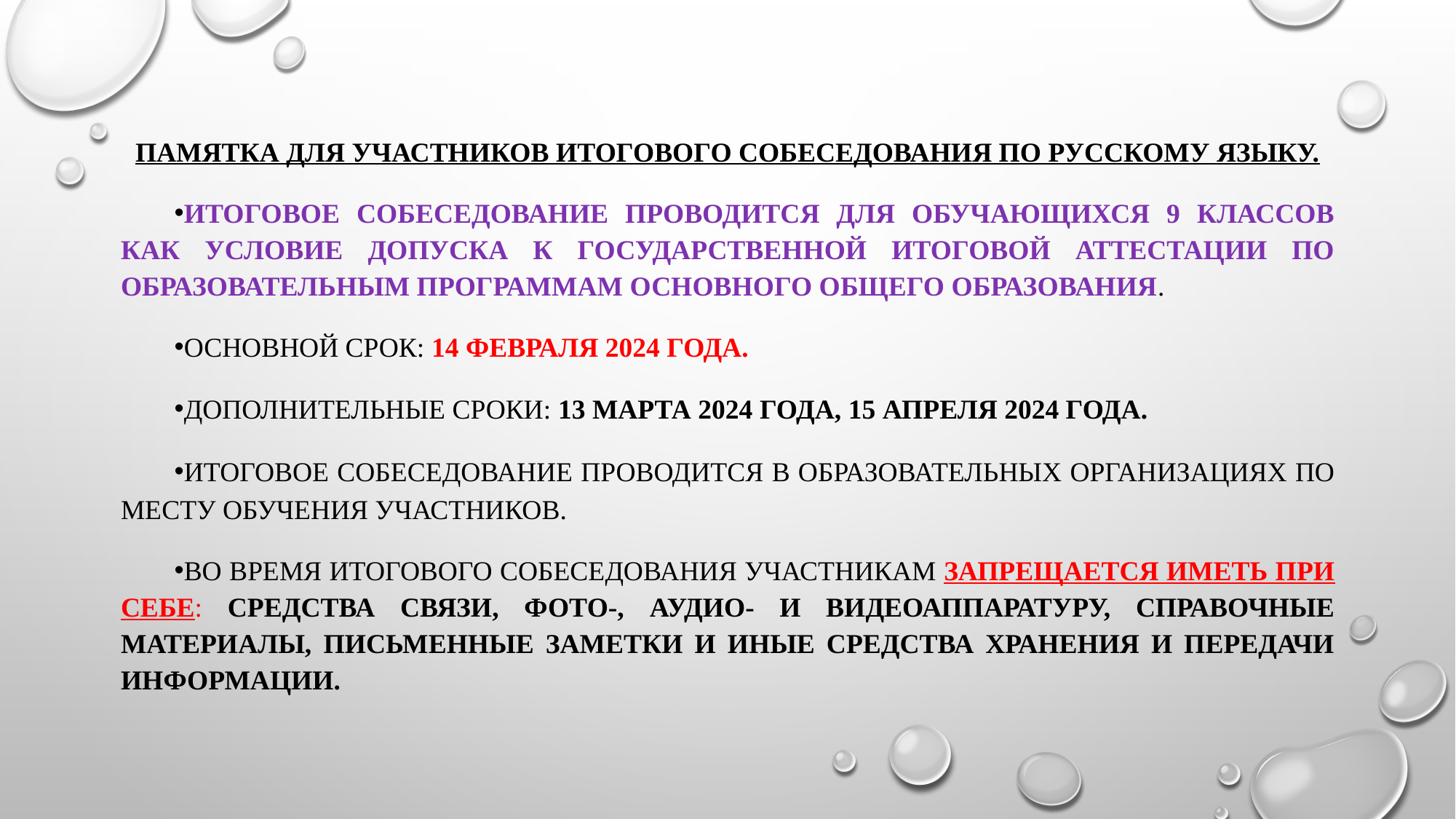

# Памятка для участников итогового собеседования по русскому языку.
Итоговое собеседование проводится для обучающихся 9 классов как условие допуска к государственной итоговой аттестации по образовательным программам основного общего образования.
Основной срок: 14 февраля 2024 года.
Дополнительные сроки: 13 марта 2024 года, 15 АПРЕЛЯ 2024 года.
Итоговое собеседование проводится в образовательных организациях по месту обучения участников.
Во время итогового собеседования участникам запрещается иметь при себе: средства связи, фото-, аудио- и видеоаппаратуру, справочные материалы, письменные заметки и иные средства хранения и передачи информации.